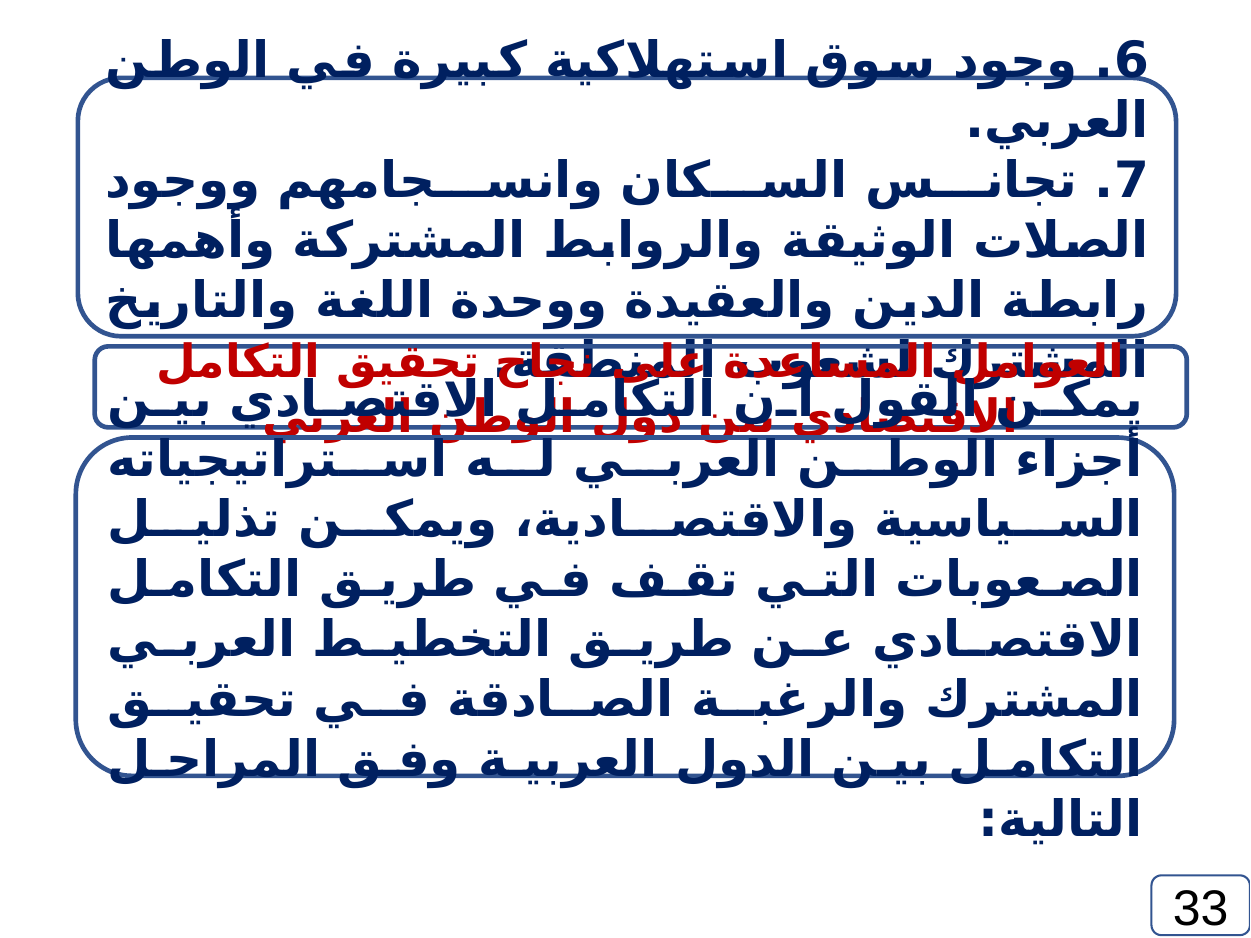

6. وجود سوق استهلاكية كبيرة في الوطن العربي.
7. تجانس السكان وانسجامهم ووجود الصلات الوثيقة والروابط المشتركة وأهمها رابطة الدين والعقيدة ووحدة اللغة والتاريخ المشترك لشعوب المنطقة.
العوامل المساعدة على نجاح تحقيق التكامل الاقتصادي بين دول الوطن العربي
يمكن القول أن التكامل الاقتصادي بين أجزاء الوطن العربي له استراتيجياته السياسية والاقتصادية، ويمكن تذليل الصعوبات التي تقف في طريق التكامل الاقتصادي عن طريق التخطيط العربي المشترك والرغبة الصادقة في تحقيق التكامل بين الدول العربية وفق المراحل التالية:
33